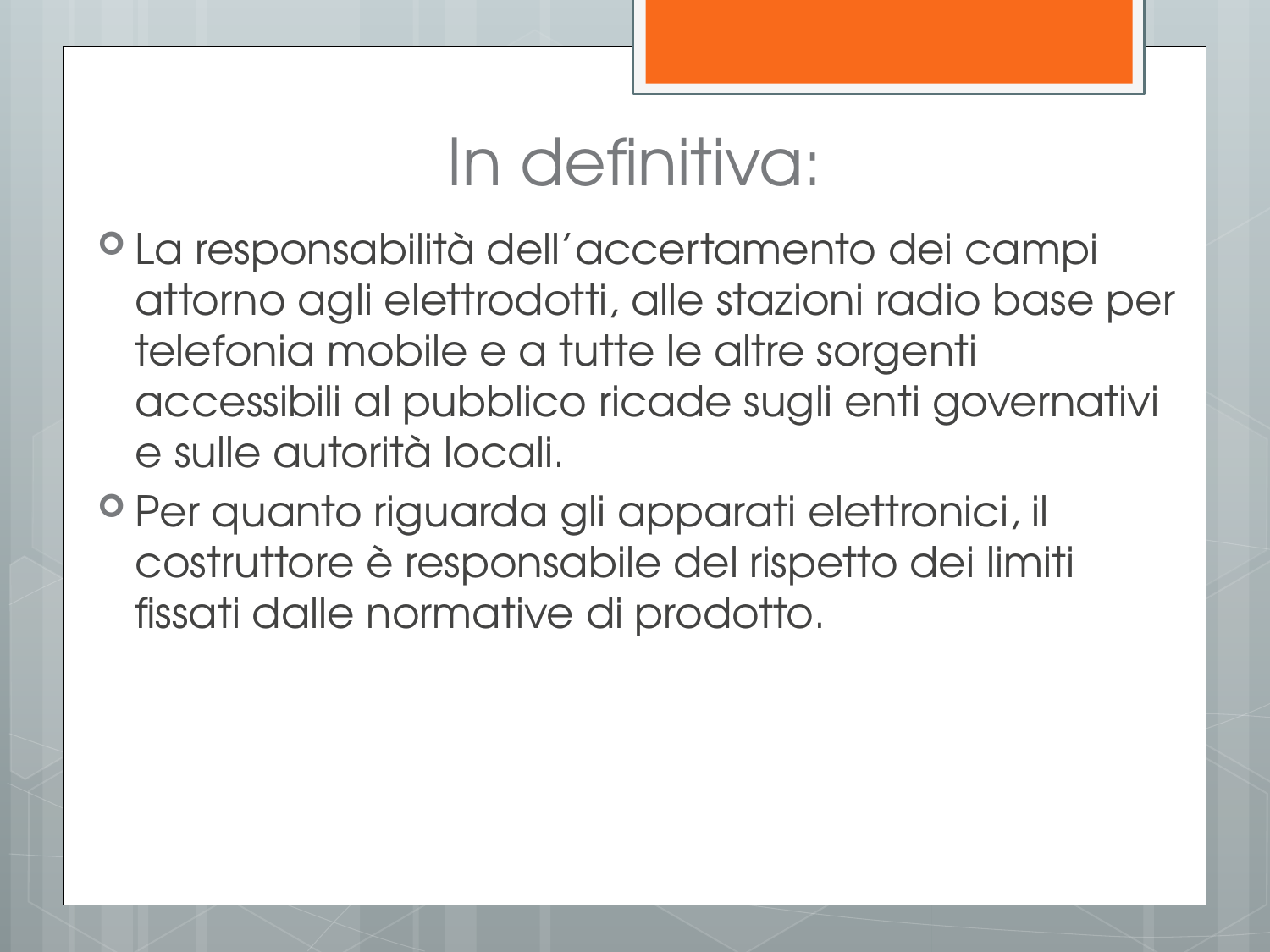

# In definitiva:
La responsabilità dell’accertamento dei campi attorno agli elettrodotti, alle stazioni radio base per telefonia mobile e a tutte le altre sorgenti accessibili al pubblico ricade sugli enti governativi e sulle autorità locali.
Per quanto riguarda gli apparati elettronici, il costruttore è responsabile del rispetto dei limiti fissati dalle normative di prodotto.